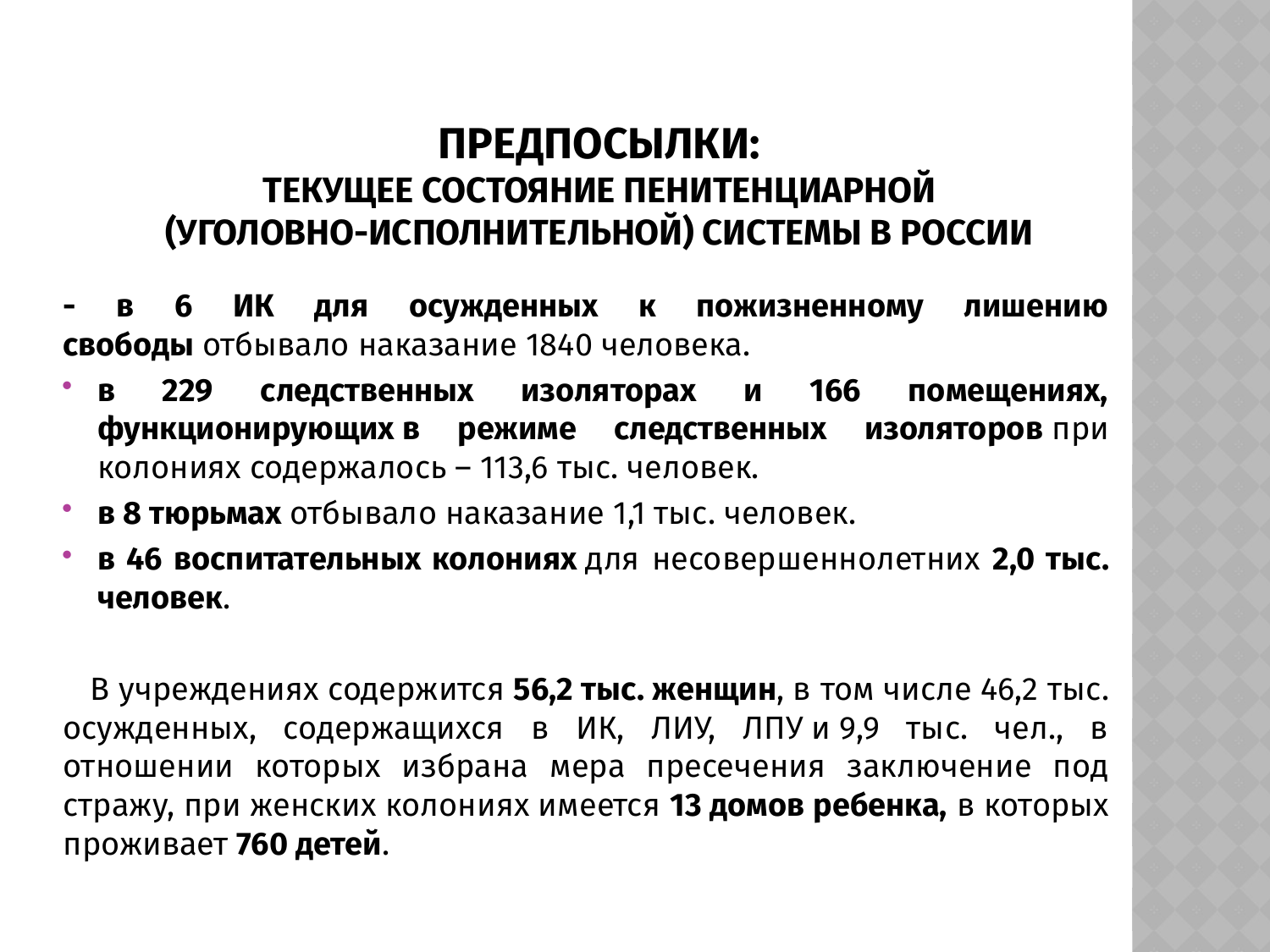

# Предпосылки: текущее состояние пенитенциарной (уголовно-исполнительной) системы в России
- в 6 ИК для осужденных к пожизненному лишению свободы отбывало наказание 1840 человека.
в 229 следственных изоляторах и 166 помещениях, функционирующих в режиме следственных изоляторов при колониях содержалось – 113,6 тыс. человек.
в 8 тюрьмах отбывало наказание 1,1 тыс. человек.
в 46 воспитательных колониях для несовершеннолетних 2,0 тыс. человек.

   В учреждениях содержится 56,2 тыс. женщин, в том числе 46,2 тыс. осужденных, содержащихся в ИК, ЛИУ, ЛПУ и 9,9 тыс. чел., в отношении которых избрана мера пресечения заключение под стражу, при женских колониях имеется 13 домов ребенка, в которых проживает 760 детей.